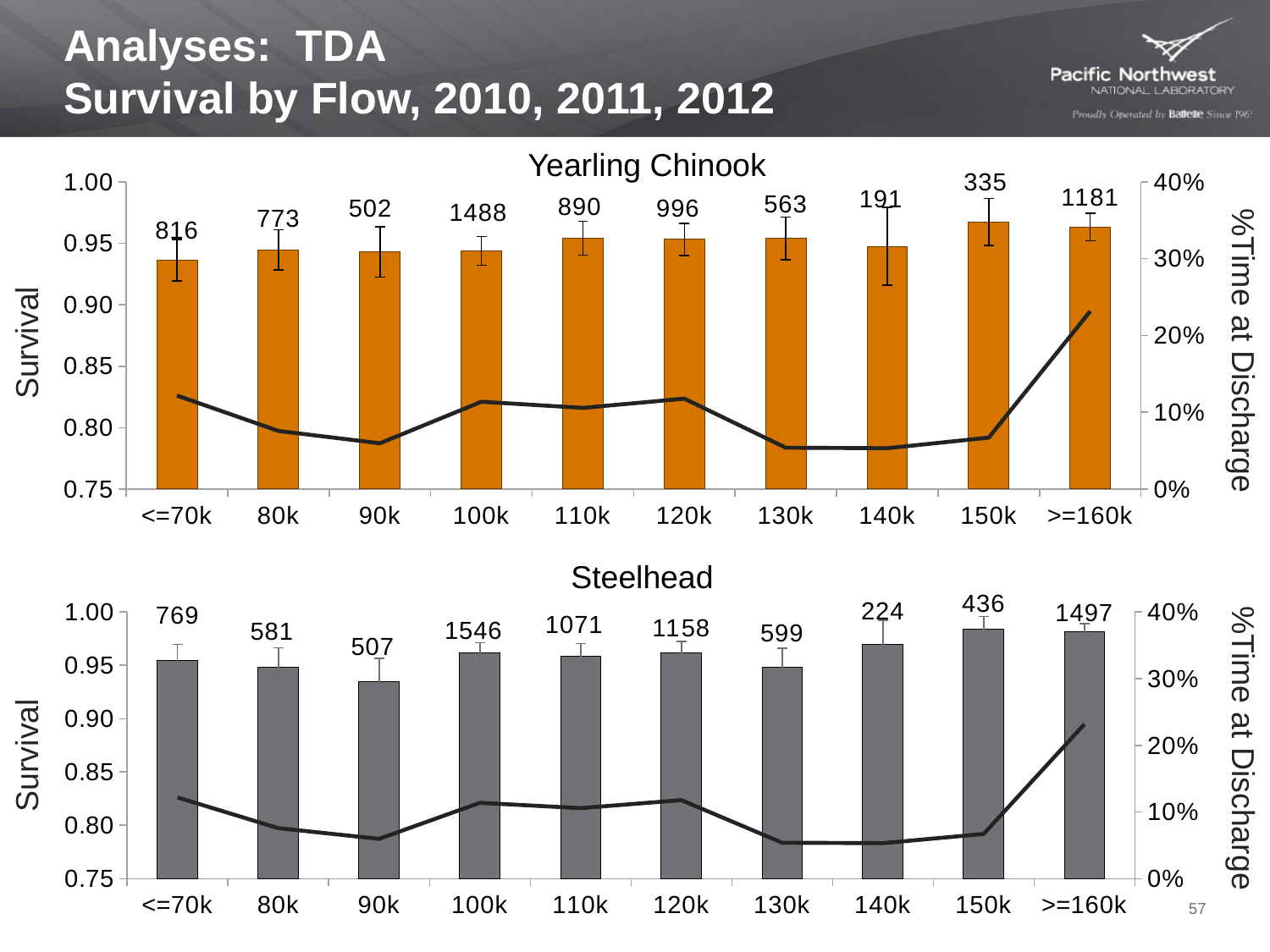

# Analyses:  TDA Survival by Flow, 2010, 2011, 2012
Yearling Chinook

### Chart

| Category | 2010,2011 and 2012 CH1: <=70k (10.55%) 80k (9.99%) 90k (6.49%) 100k (19.24%) 110k (11.51%) 120k (12.88%) 130k (7.28%) 140k (2.47%) 150k (4.33%) >=160k (15.27%)   N = 7735 |  |
|---|---|---|
| <=70k | 0.9364 | 0.12180271068990114 |
| 80k | 0.9448 | 0.07566493427086518 |
| 90k | 0.943 | 0.05966574951594823 |
| 100k | 0.9439 | 0.11370121267706104 |
| 110k | 0.9542 | 0.10570162029960256 |
| 120k | 0.9532 | 0.11772648527463568 |
| 130k | 0.954 | 0.053857128299194944 |
| 140k | 0.9476 | 0.053194741669214306 |
| 150k | 0.9675 | 0.06700295526342606 |
| >=160k | 0.9634 | 0.23168246204015083 |
Survival
%Time at Discharge
Steelhead

### Chart

| Category | 2010,2011 and 2012 STH: <=70k (9.17%) 80k (6.93%) 90k (6.04%) 100k (18.43%) 110k (12.77%) 120k (13.81%) 130k (7.14%) 140k (2.67%) 150k (5.20%) >=160k (17.85%)   N = 8388 |  |
|---|---|---|
| <=70k | 0.9548 | 0.12180271068990114 |
| 80k | 0.9485 | 0.07566493427086518 |
| 90k | 0.9349 | 0.05966574951594823 |
| 100k | 0.9616 | 0.11370121267706104 |
| 110k | 0.9583 | 0.10570162029960256 |
| 120k | 0.9614 | 0.11772648527463568 |
| 130k | 0.9484 | 0.053857128299194944 |
| 140k | 0.9695 | 0.053194741669214306 |
| 150k | 0.9839 | 0.06700295526342606 |
| >=160k | 0.9815 | 0.23168246204015083 |
%Time at Discharge
Survival
57